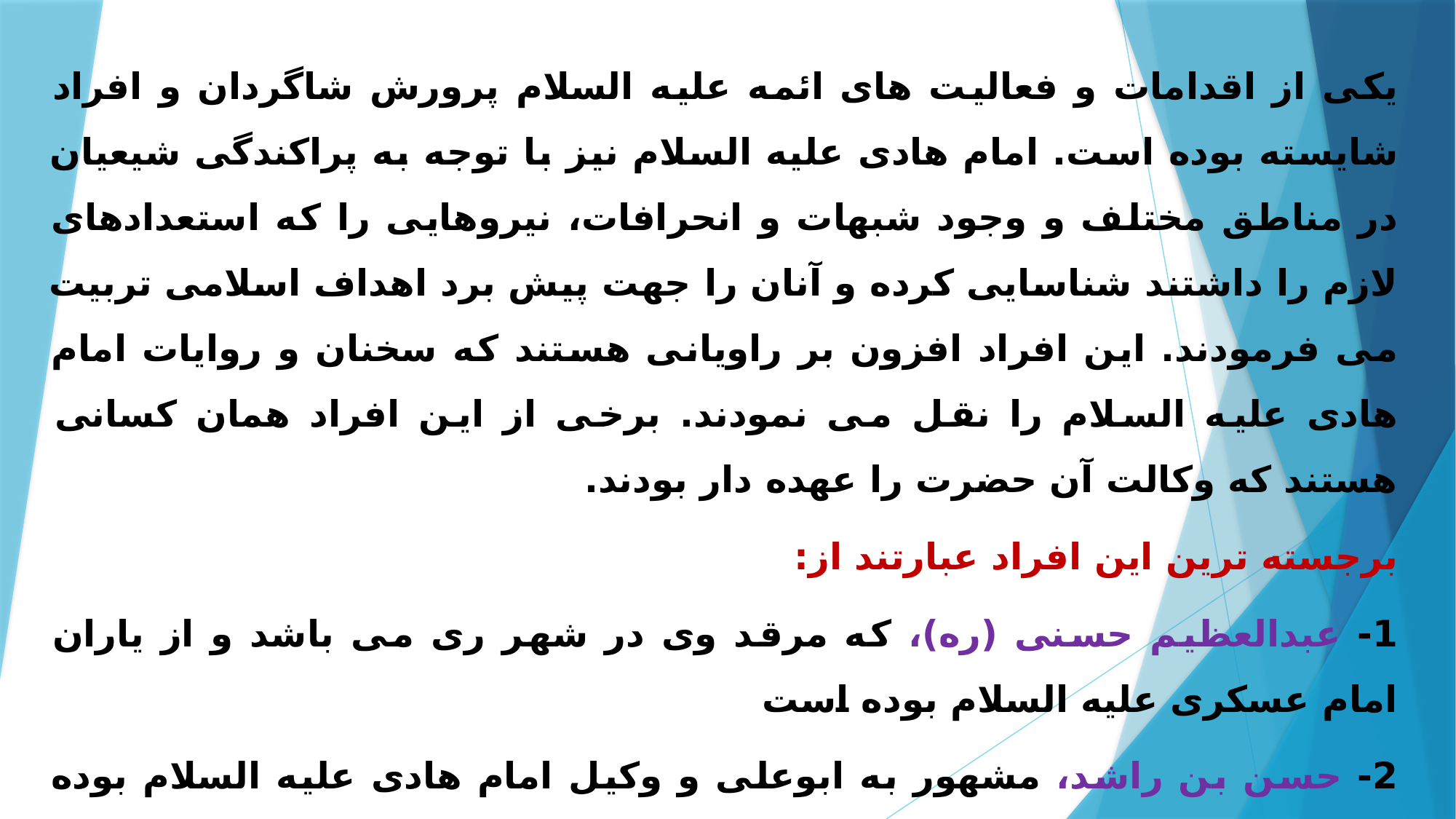

یکی از اقدامات و فعالیت های ائمه علیه السلام پرورش شاگردان و افراد شایسته بوده است. امام هادی علیه السلام نیز با توجه به پراکندگی شیعیان در مناطق مختلف و وجود شبهات و انحرافات، نیروهایی را که استعدادهای لازم را داشتند شناسایی کرده و آنان را جهت پیش برد اهداف اسلامی تربیت می فرمودند. این افراد افزون بر راویانی هستند که سخنان و روایات امام هادی علیه السلام را نقل می نمودند. برخی از این افراد همان کسانی هستند که وکالت آن حضرت را عهده دار بودند.
برجسته ترین این افراد عبارتند از:
1- عبدالعظیم حسنی (ره)، که مرقد وی در شهر ری می باشد و از یاران امام عسکری علیه السلام بوده است
2- حسن بن راشد، مشهور به ابوعلی و وکیل امام هادی علیه السلام بوده است.
3- عثمان بن سعید عمری، که از یازده سالگی در محضر امام هادی علیه السلام بود و بعدها یکی از نایبان خاص امام زمان عجل الله تعالی فرجه الشریف شده است.